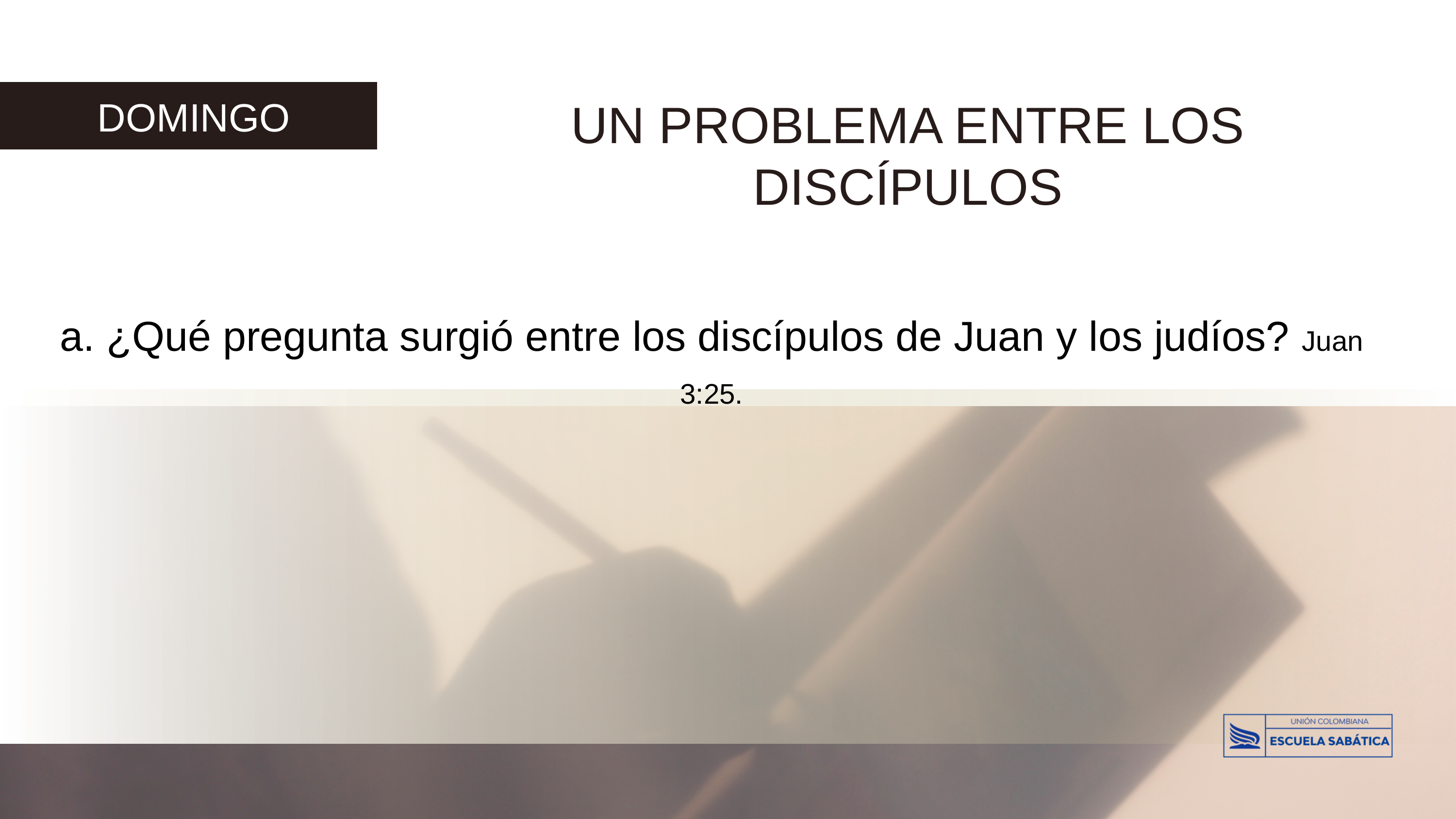

DOMINGO
UN PROBLEMA ENTRE LOS DISCÍPULOS
a. ¿Qué pregunta surgió entre los discípulos de Juan y los judíos? Juan 3:25.